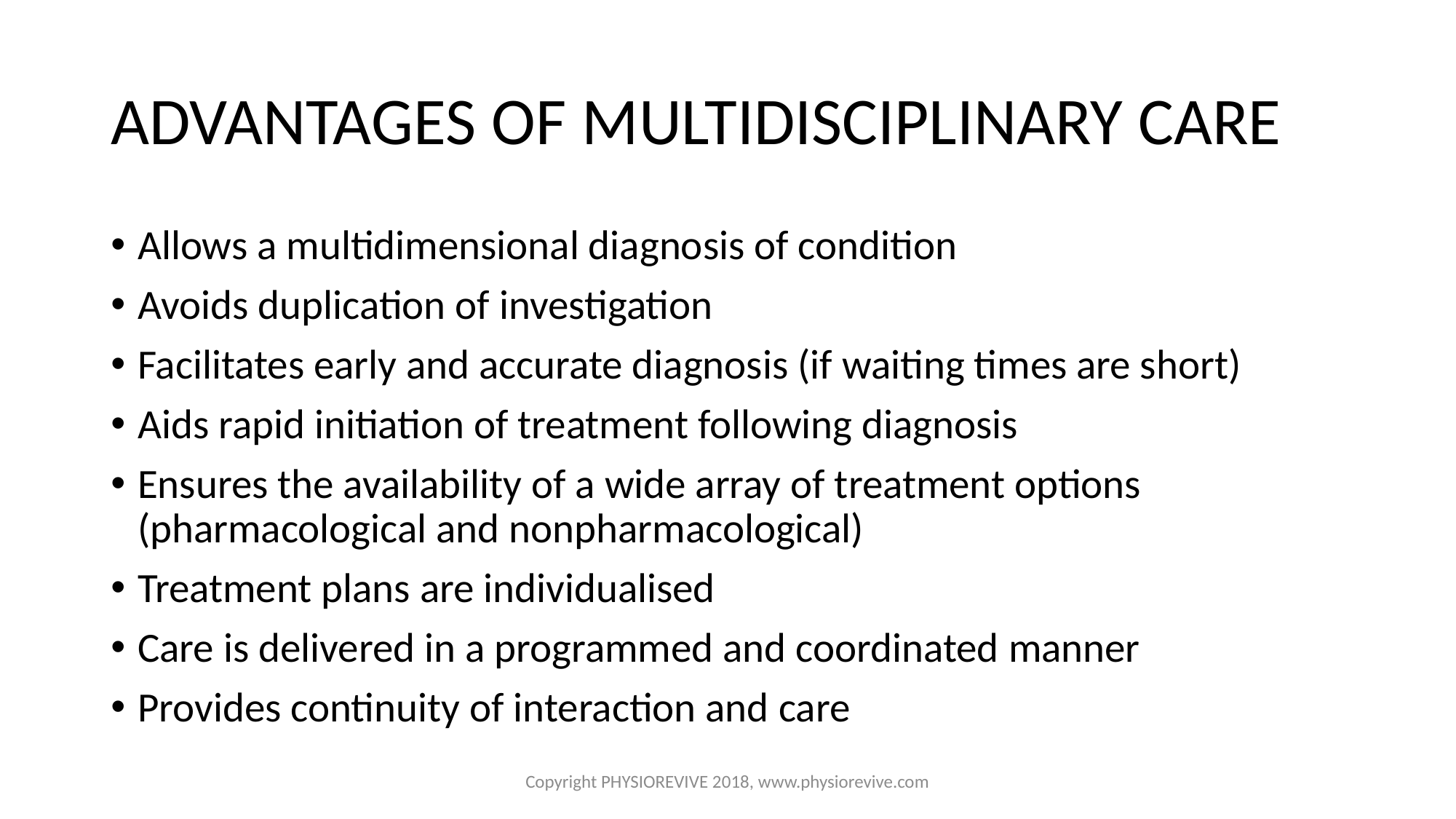

# ADVANTAGES OF MULTIDISCIPLINARY CARE
Allows a multidimensional diagnosis of condition
Avoids duplication of investigation
Facilitates early and accurate diagnosis (if waiting times are short)
Aids rapid initiation of treatment following diagnosis
Ensures the availability of a wide array of treatment options (pharmacological and nonpharmacological)
Treatment plans are individualised
Care is delivered in a programmed and coordinated manner
Provides continuity of interaction and care

Copyright PHYSIOREVIVE 2018, www.physiorevive.com